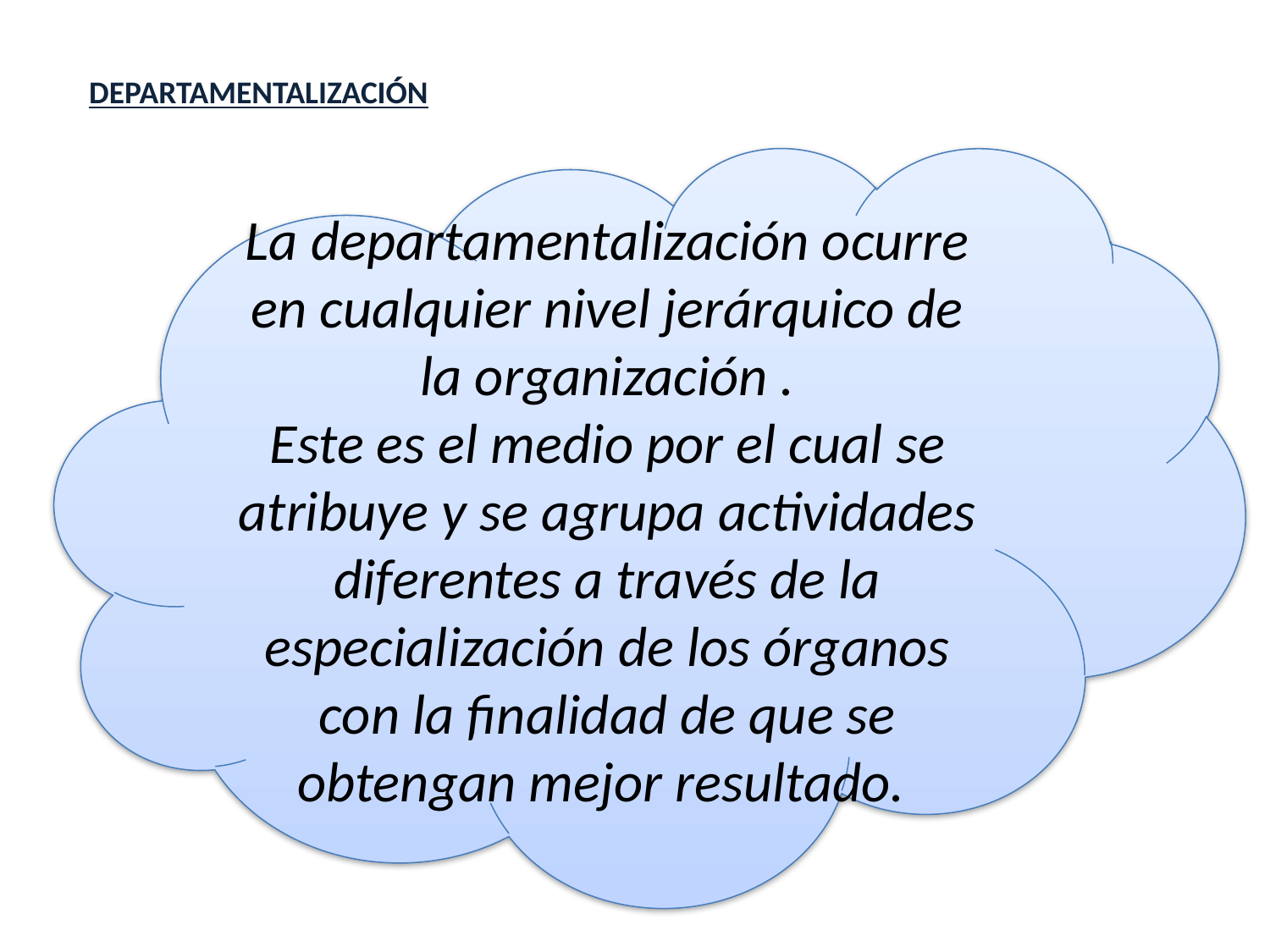

# .
DEPARTAMENTALIZACIÓN
La departamentalización ocurre en cualquier nivel jerárquico de la organización .
Este es el medio por el cual se atribuye y se agrupa actividades diferentes a través de la especialización de los órganos con la finalidad de que se obtengan mejor resultado.